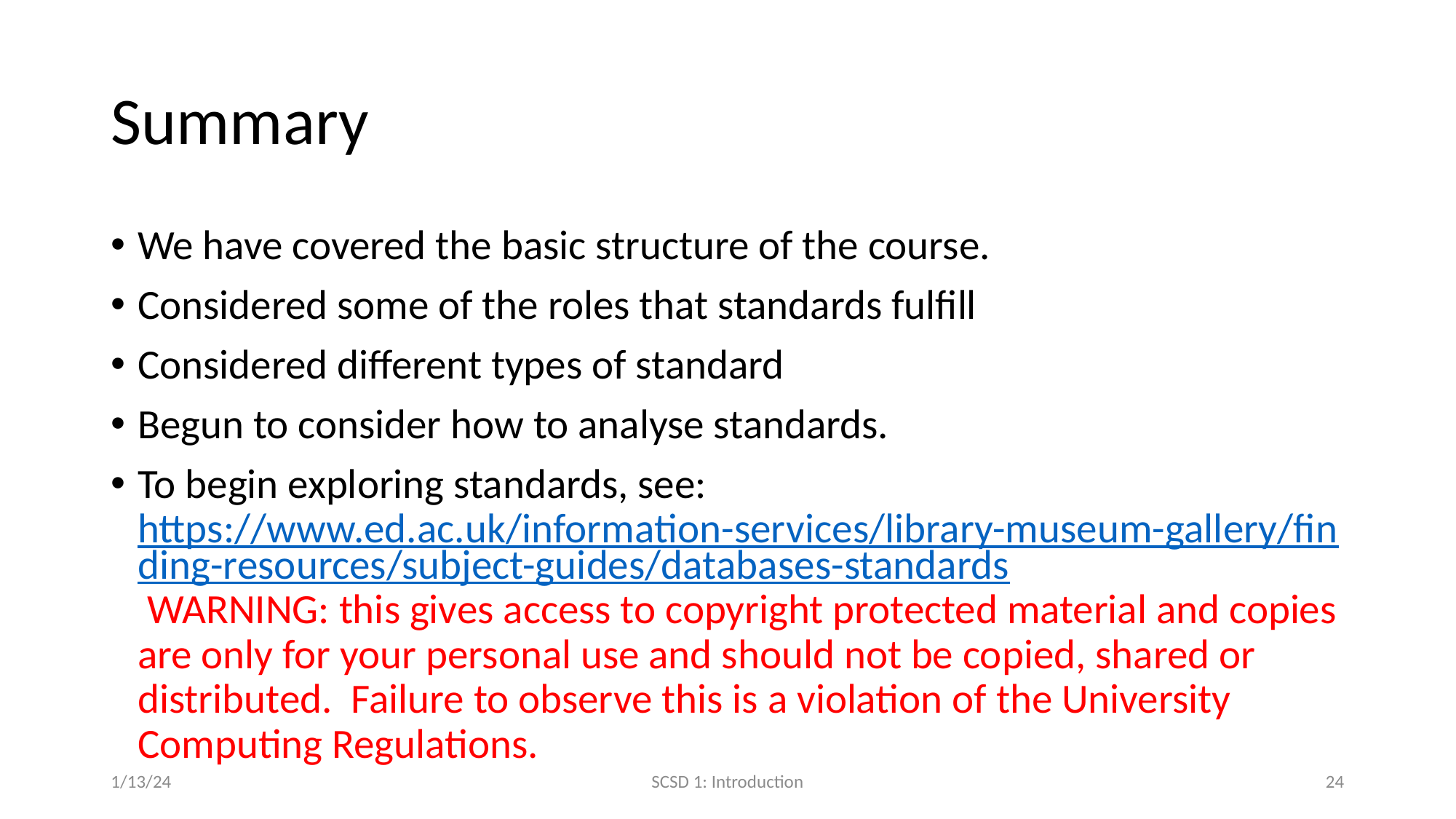

# Summary
We have covered the basic structure of the course.
Considered some of the roles that standards fulfill
Considered different types of standard
Begun to consider how to analyse standards.
To begin exploring standards, see: https://www.ed.ac.uk/information-services/library-museum-gallery/finding-resources/subject-guides/databases-standards WARNING: this gives access to copyright protected material and copies are only for your personal use and should not be copied, shared or distributed.  Failure to observe this is a violation of the University Computing Regulations.
1/13/24
SCSD 1: Introduction
24